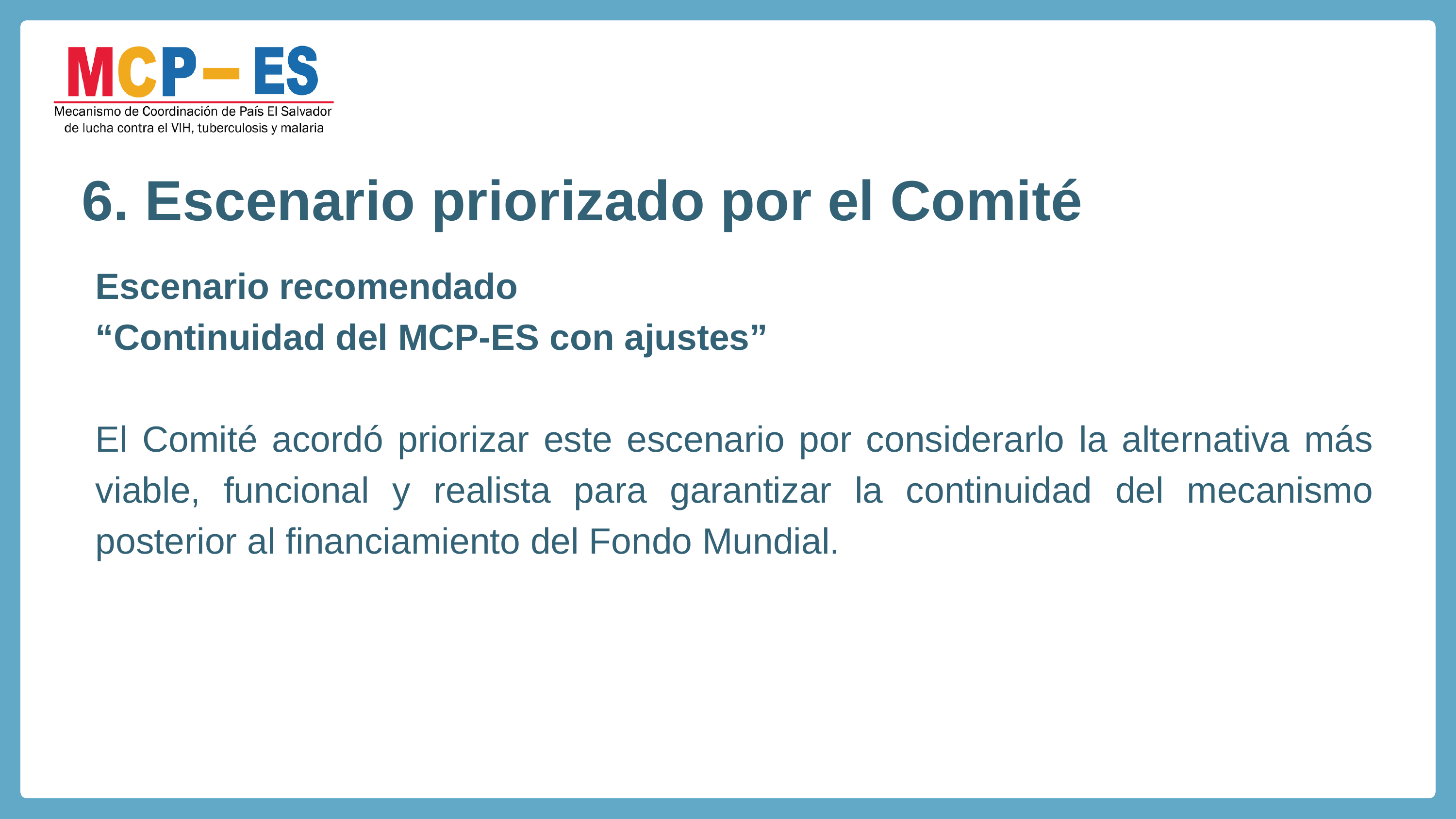

6. Escenario priorizado por el Comité

Escenario recomendado
“Continuidad del MCP-ES con ajustes”

El Comité acordó priorizar este escenario por considerarlo la alternativa más viable, funcional y realista para garantizar la continuidad del mecanismo posterior al financiamiento del Fondo Mundial.